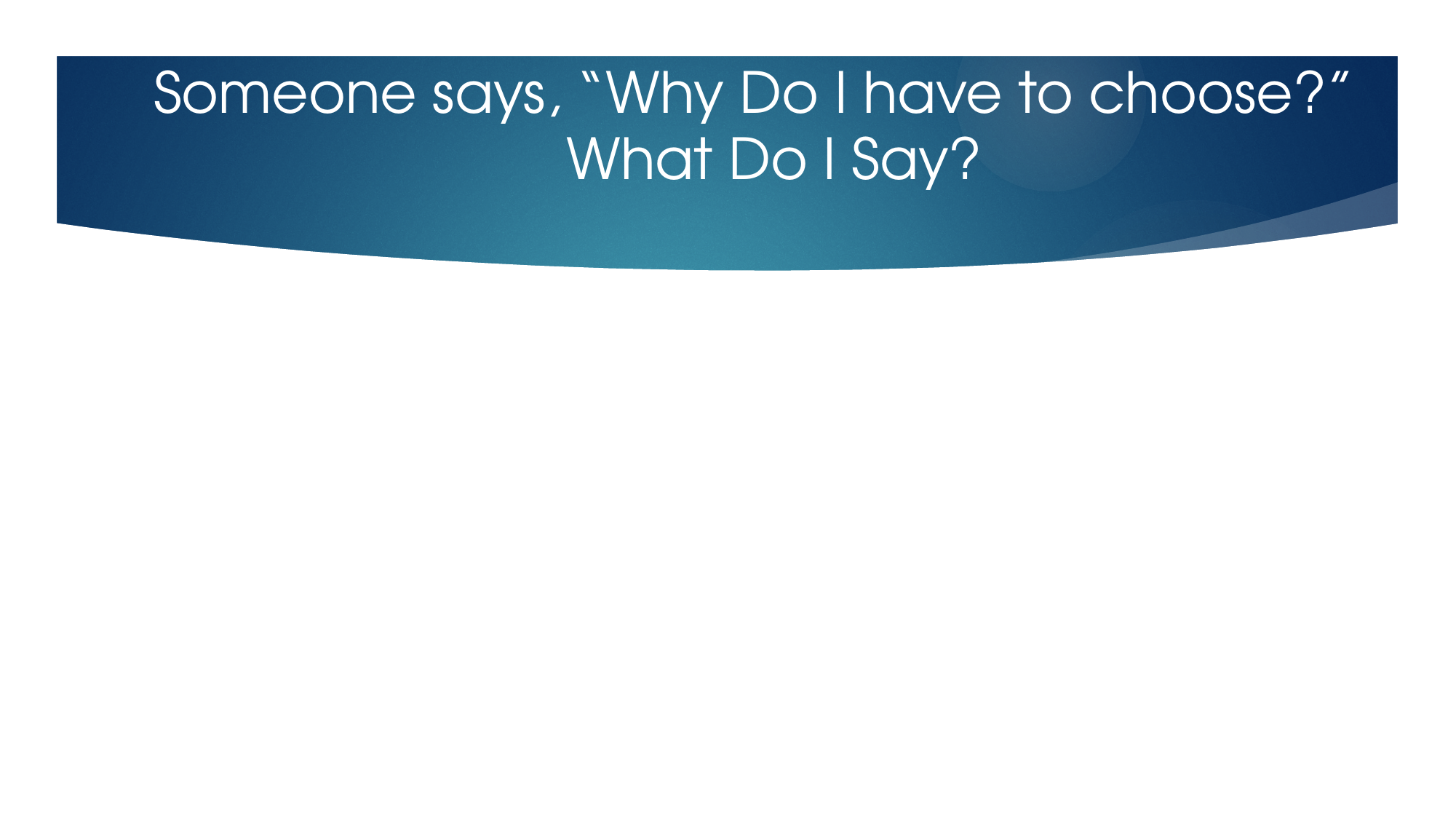

Someone says, “Why Do I have to choose?”
What Do I Say?
“I do both” – of course you do, but Type is about preference, not behavior.
Sometimes you may even “do” more of a non-preference than a preference.
Knowing your preference allows for even better self-management and more deliberate behavioral choices.